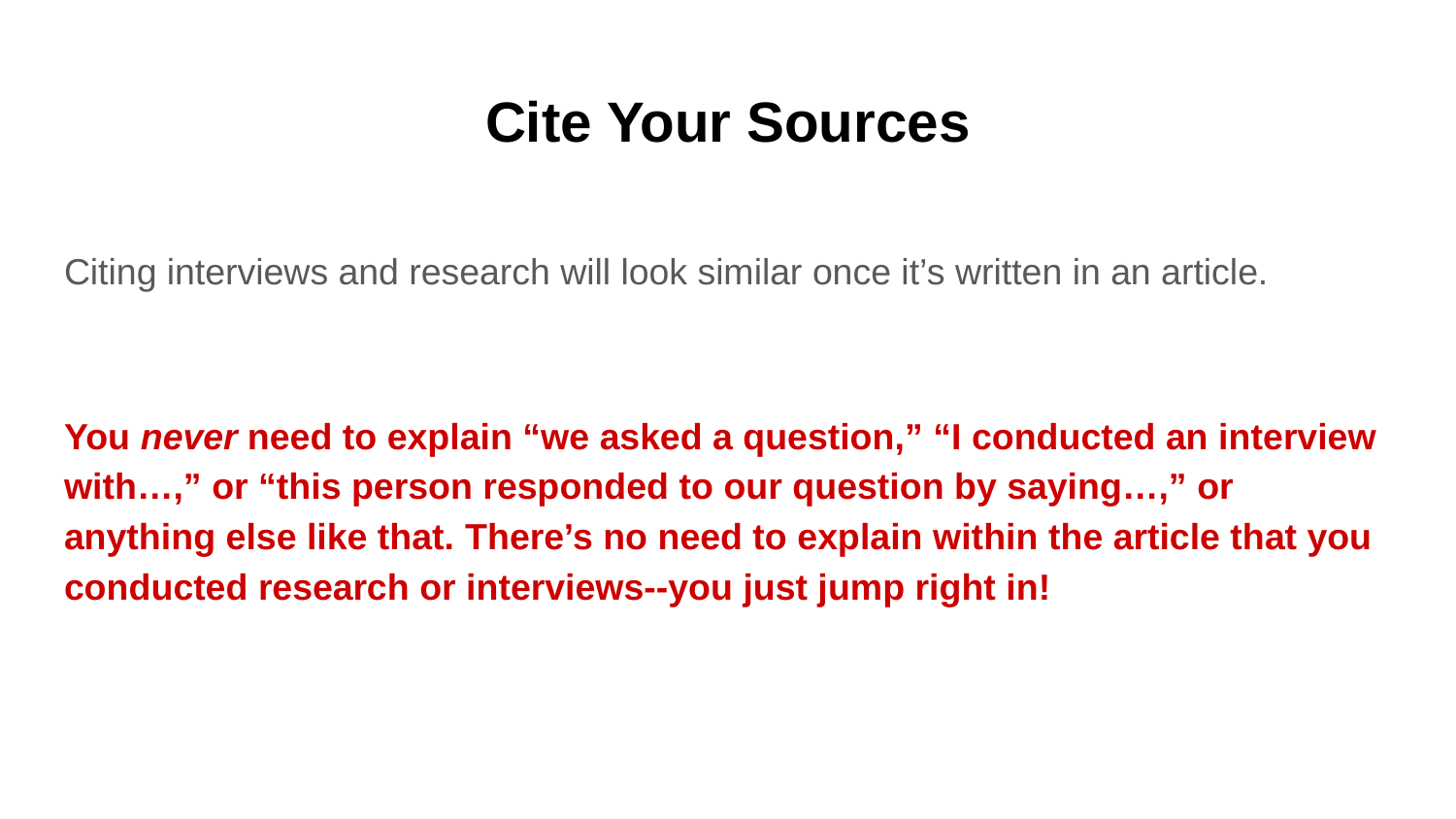

# Cite Your Sources
Citing interviews and research will look similar once it’s written in an article.

You never need to explain “we asked a question,” “I conducted an interview with…,” or “this person responded to our question by saying…,” or anything else like that. There’s no need to explain within the article that you conducted research or interviews--you just jump right in!